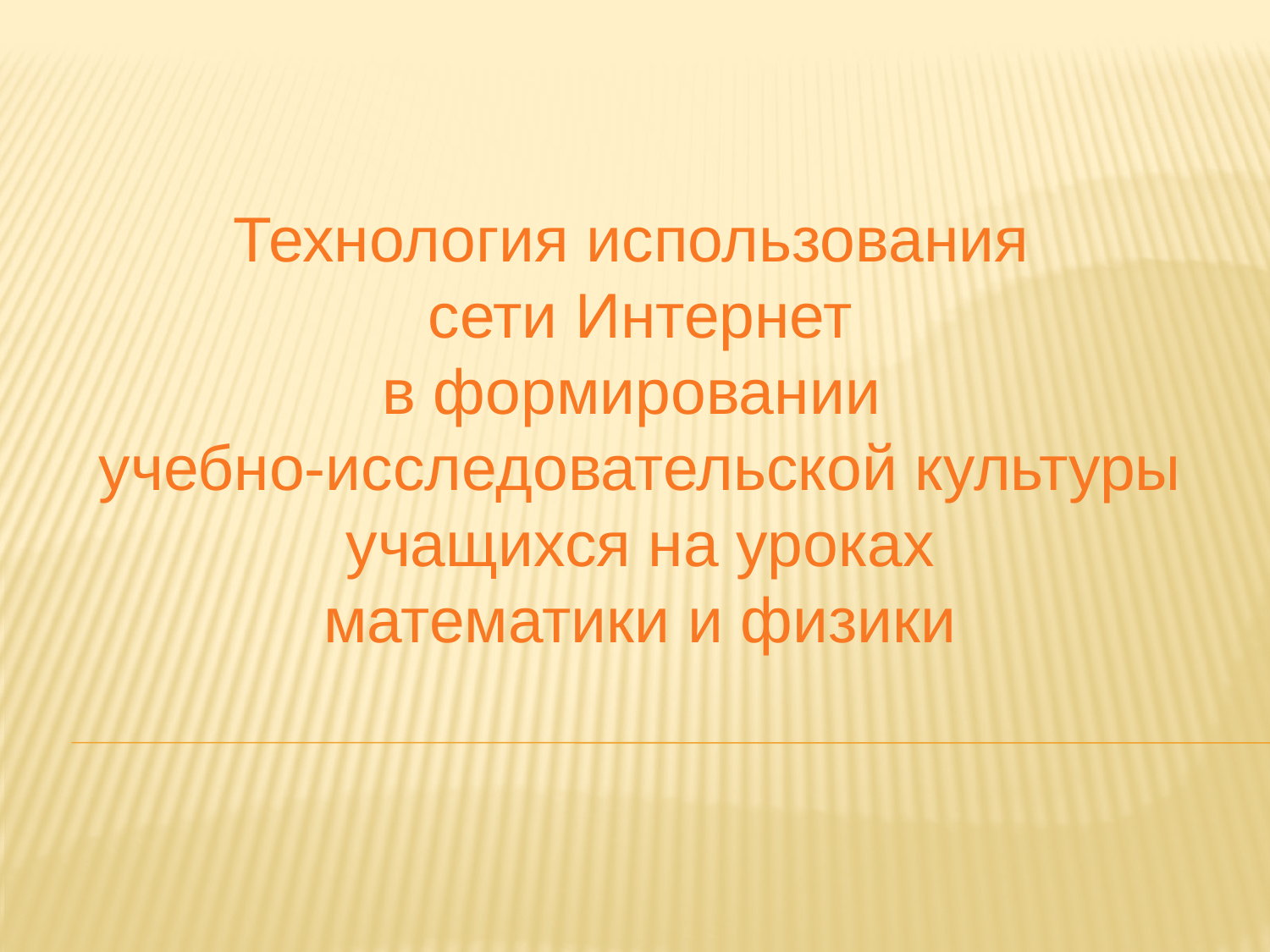

# Технология использования сети Интернет в формировании учебно-исследовательской культуры учащихся на уроках математики и физики